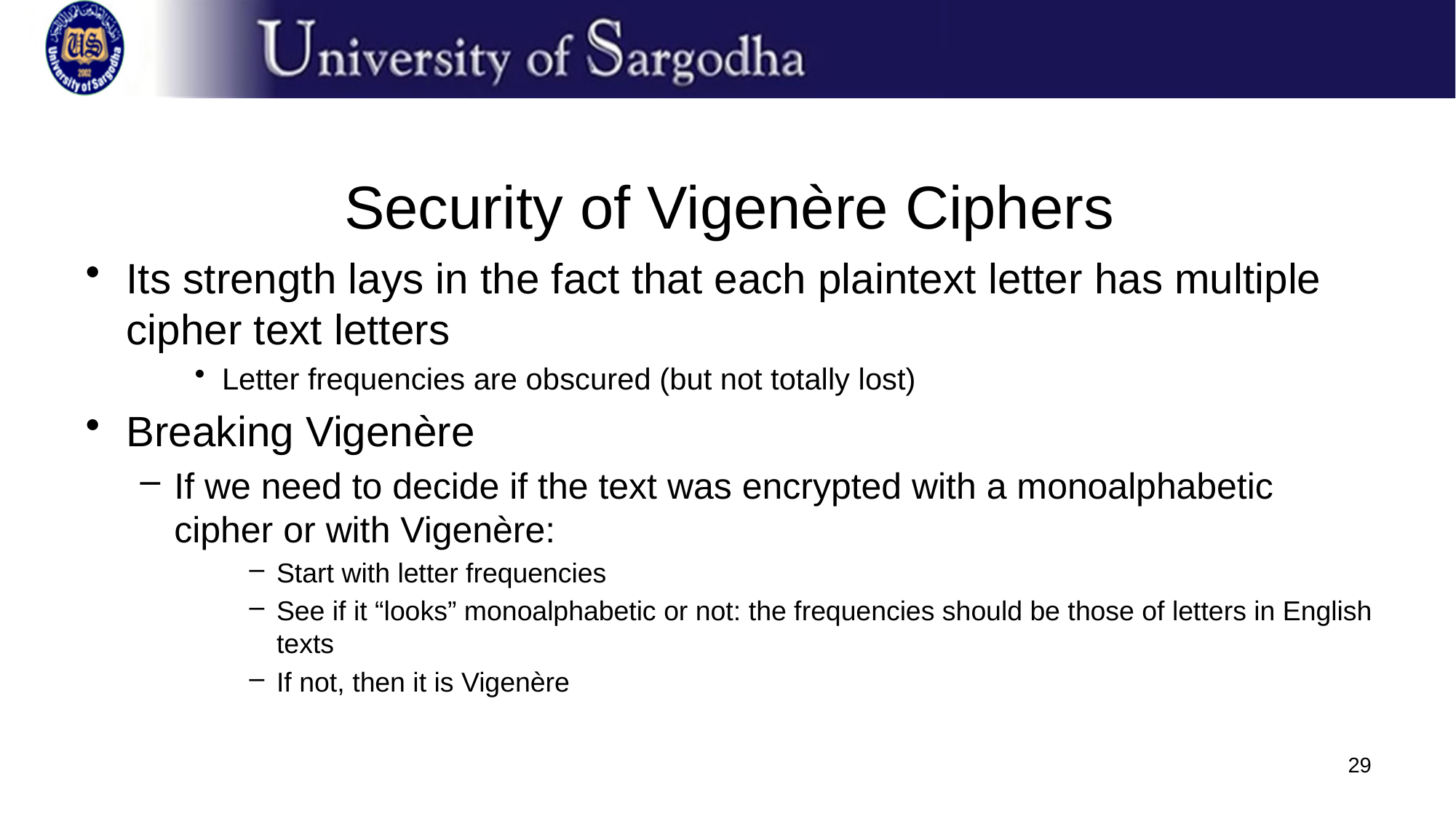

# Security of Vigenère Ciphers
Its strength lays in the fact that each plaintext letter has multiple cipher text letters
Letter frequencies are obscured (but not totally lost)
Breaking Vigenère
If we need to decide if the text was encrypted with a monoalphabetic cipher or with Vigenère:
Start with letter frequencies
See if it “looks” monoalphabetic or not: the frequencies should be those of letters in English texts
If not, then it is Vigenère

29